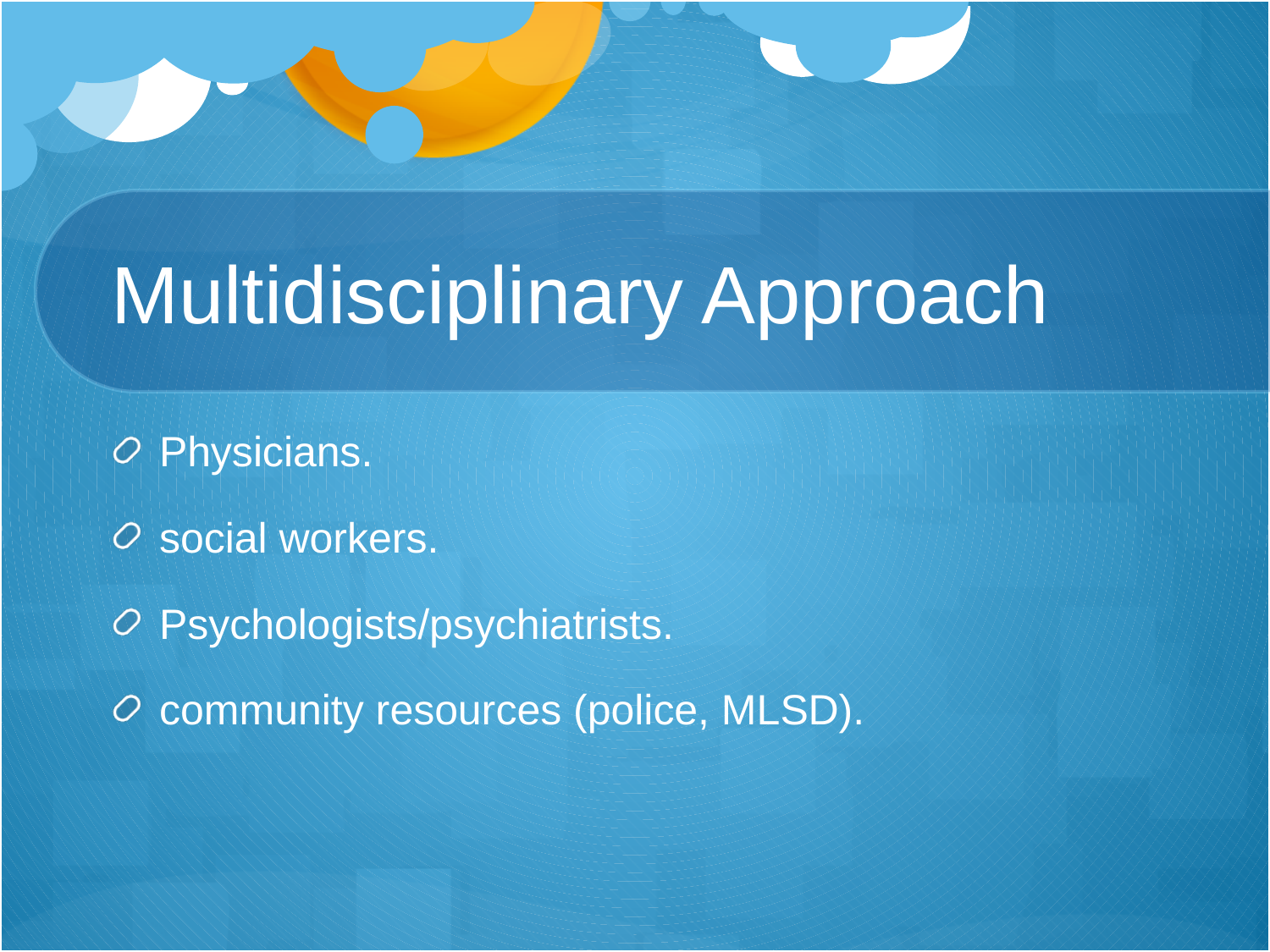

# Multidisciplinary Approach
Physicians.
social workers.
Psychologists/psychiatrists.
community resources (police, MLSD).